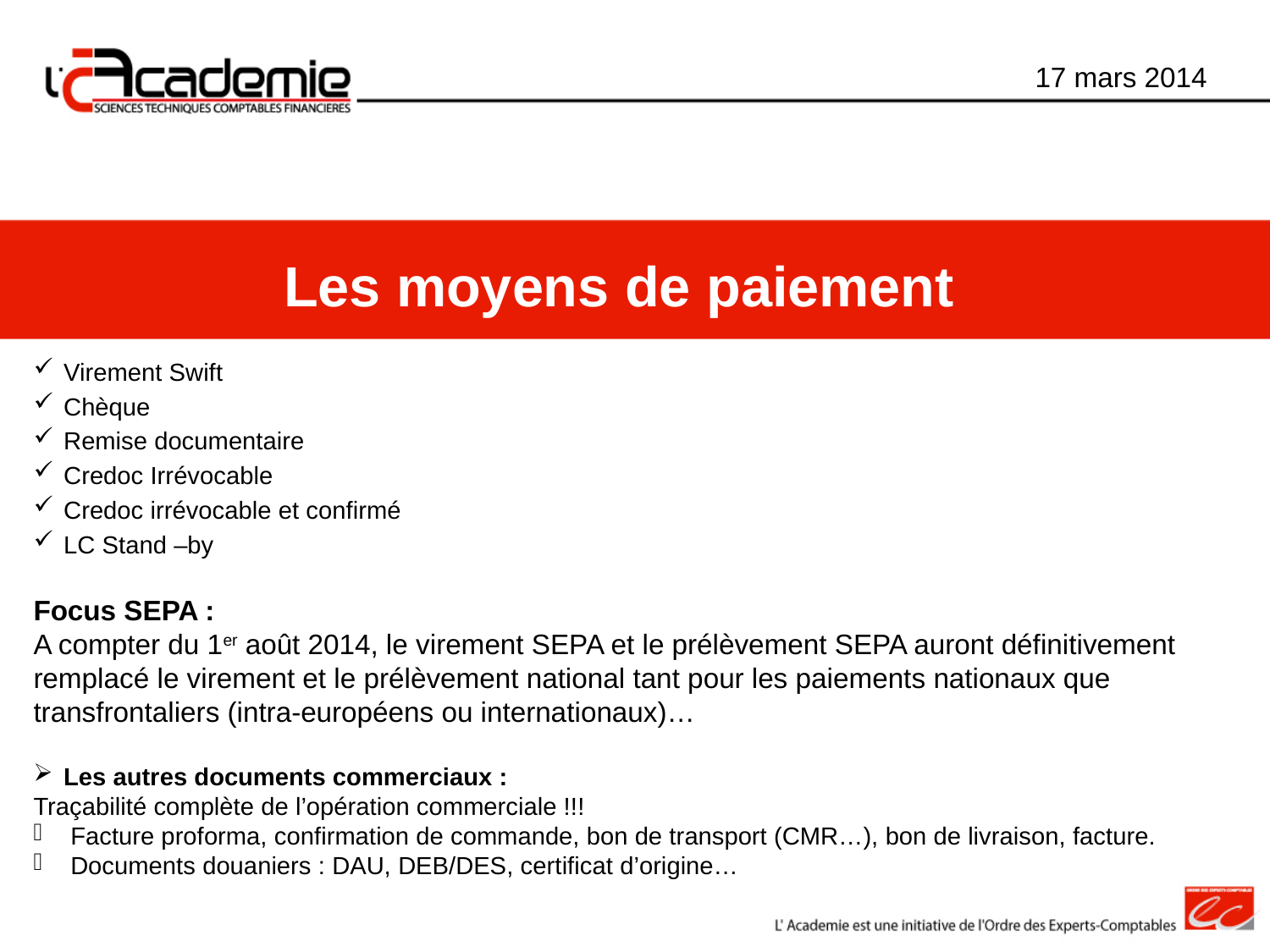

17 mars 2014
Les moyens de paiement

Virement Swift
Chèque
Remise documentaire
Credoc Irrévocable
Credoc irrévocable et confirmé
LC Stand –by

Focus SEPA :
A compter du 1er août 2014, le virement SEPA et le prélèvement SEPA auront définitivement remplacé le virement et le prélèvement national tant pour les paiements nationaux que transfrontaliers (intra-européens ou internationaux)…

Les autres documents commerciaux :
Traçabilité complète de l’opération commerciale !!!
 Facture proforma, confirmation de commande, bon de transport (CMR…), bon de livraison, facture.
 Documents douaniers : DAU, DEB/DES, certificat d’origine…